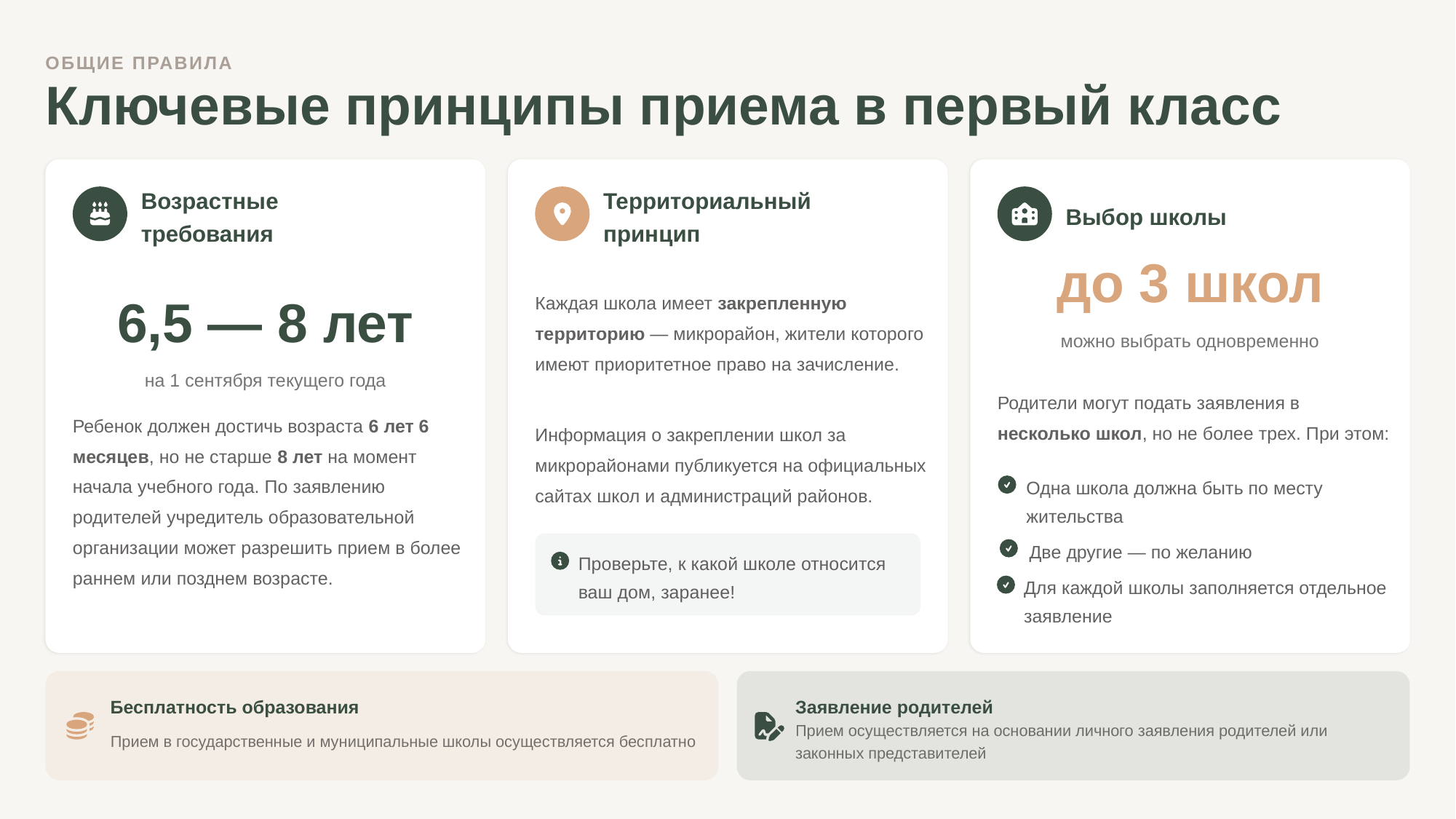

ОБЩИЕ ПРАВИЛА
Ключевые принципы приема в первый класс

Возрастные требования
Территориальный принцип
Выбор школы

до 3 школ
Каждая школа имеет закрепленную территорию — микрорайон, жители которого имеют приоритетное право на зачисление.
6,5 — 8 лет
можно выбрать одновременно
на 1 сентября текущего года
Родители могут подать заявления в несколько школ, но не более трех. При этом:
Информация о закреплении школ за микрорайонами публикуется на официальных сайтах школ и администраций районов.
Ребенок должен достичь возраста 6 лет 6 месяцев, но не старше 8 лет на момент начала учебного года. По заявлению родителей учредитель образовательной организации может разрешить прием в более раннем или позднем возрасте.
Одна школа должна быть по месту жительства

Две другие — по желанию

Проверьте, к какой школе относится ваш дом, заранее!

Для каждой школы заполняется отдельное заявление

Бесплатность образования
Заявление родителей

Прием в государственные и муниципальные школы осуществляется бесплатно
Прием осуществляется на основании личного заявления родителей или законных представителей